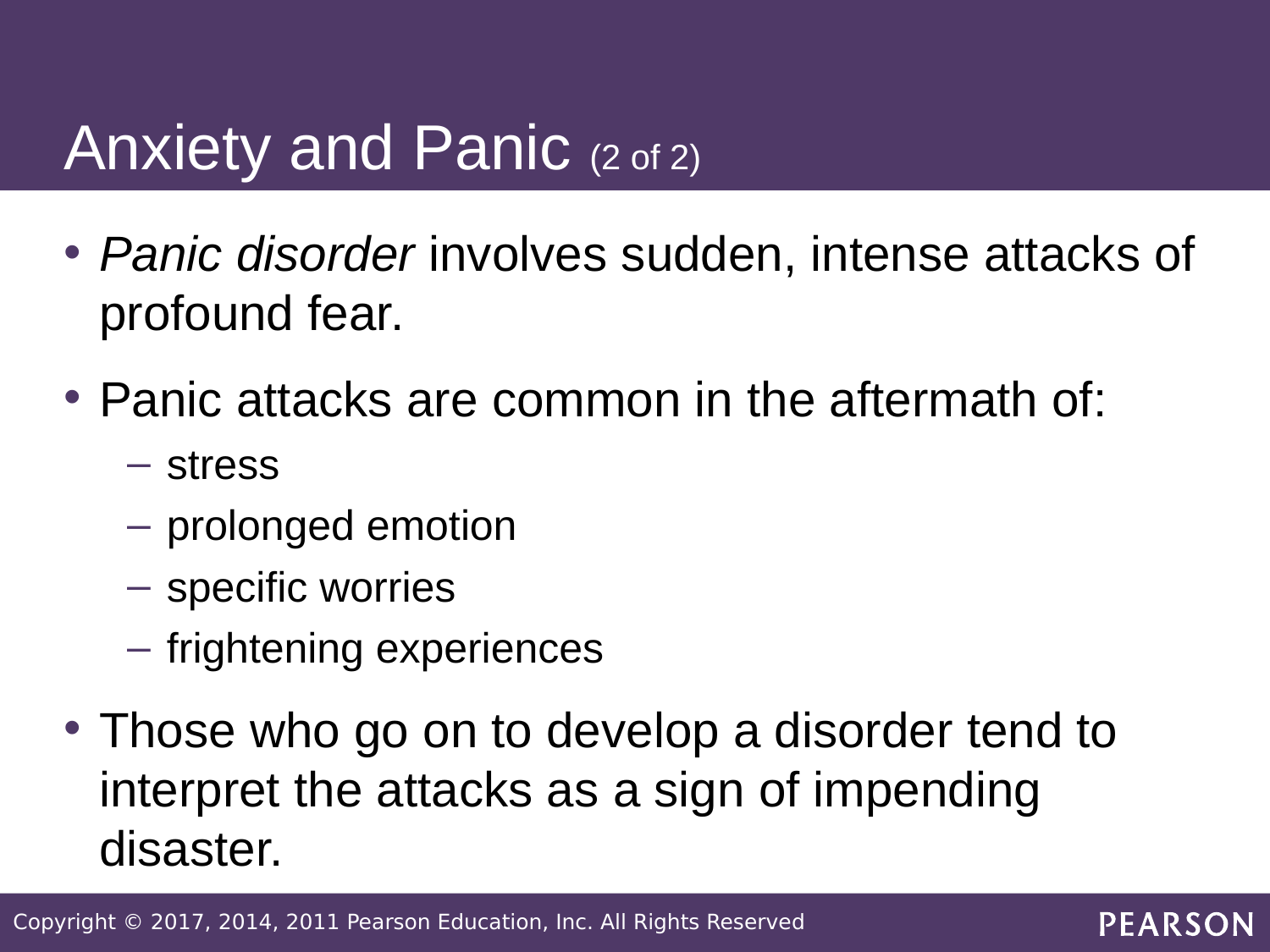

# Anxiety and Panic (2 of 2)
Panic disorder involves sudden, intense attacks of profound fear.
Panic attacks are common in the aftermath of:
stress
prolonged emotion
specific worries
frightening experiences
Those who go on to develop a disorder tend to interpret the attacks as a sign of impending disaster.